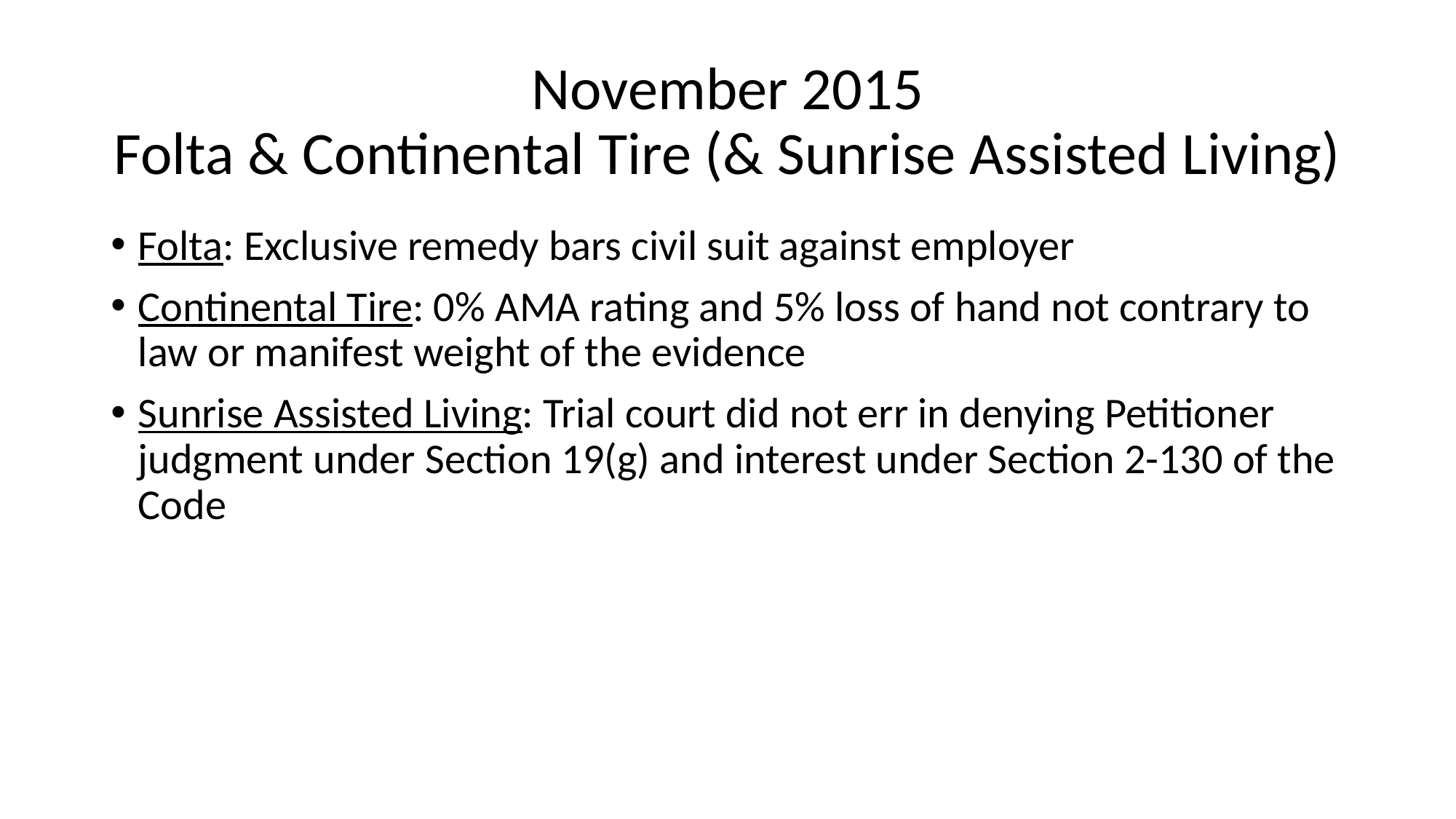

# November 2015 Folta & Continental Tire (& Sunrise Assisted Living)
Folta: Exclusive remedy bars civil suit against employer
Continental Tire: 0% AMA rating and 5% loss of hand not contrary to law or manifest weight of the evidence
Sunrise Assisted Living: Trial court did not err in denying Petitioner judgment under Section 19(g) and interest under Section 2-130 of the Code